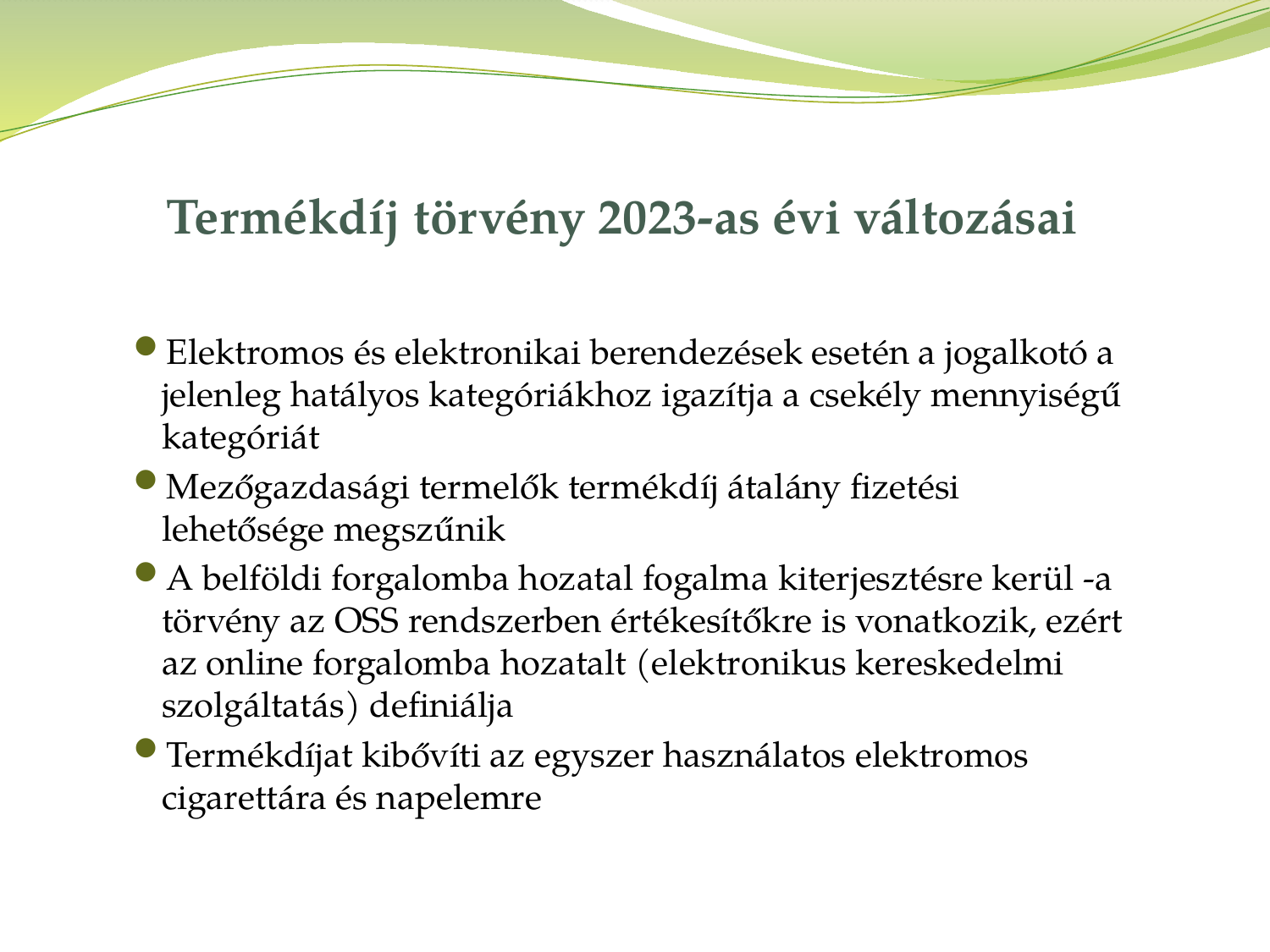

# Termékdíj törvény 2023-as évi változásai
Elektromos és elektronikai berendezések esetén a jogalkotó a jelenleg hatályos kategóriákhoz igazítja a csekély mennyiségű kategóriát
Mezőgazdasági termelők termékdíj átalány fizetési lehetősége megszűnik
A belföldi forgalomba hozatal fogalma kiterjesztésre kerül -a törvény az OSS rendszerben értékesítőkre is vonatkozik, ezért az online forgalomba hozatalt (elektronikus kereskedelmi szolgáltatás) definiálja
Termékdíjat kibővíti az egyszer használatos elektromos cigarettára és napelemre